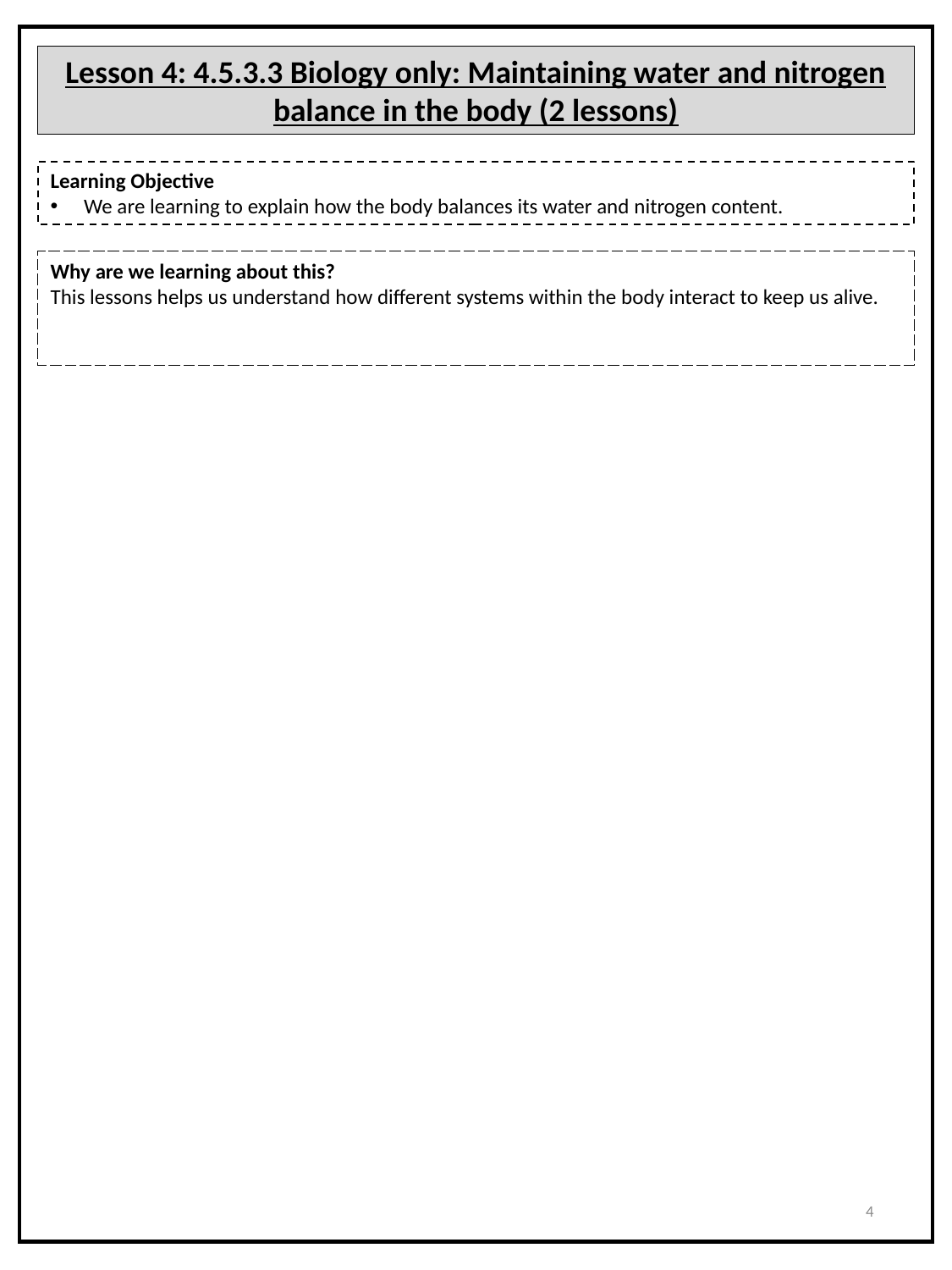

Lesson 4: 4.5.3.3 Biology only: Maintaining water and nitrogen balance in the body (2 lessons)
Learning Objective
  We are learning to explain how the body balances its water and nitrogen content.
Why are we learning about this?
This lessons helps us understand how different systems within the body interact to keep us alive.

4